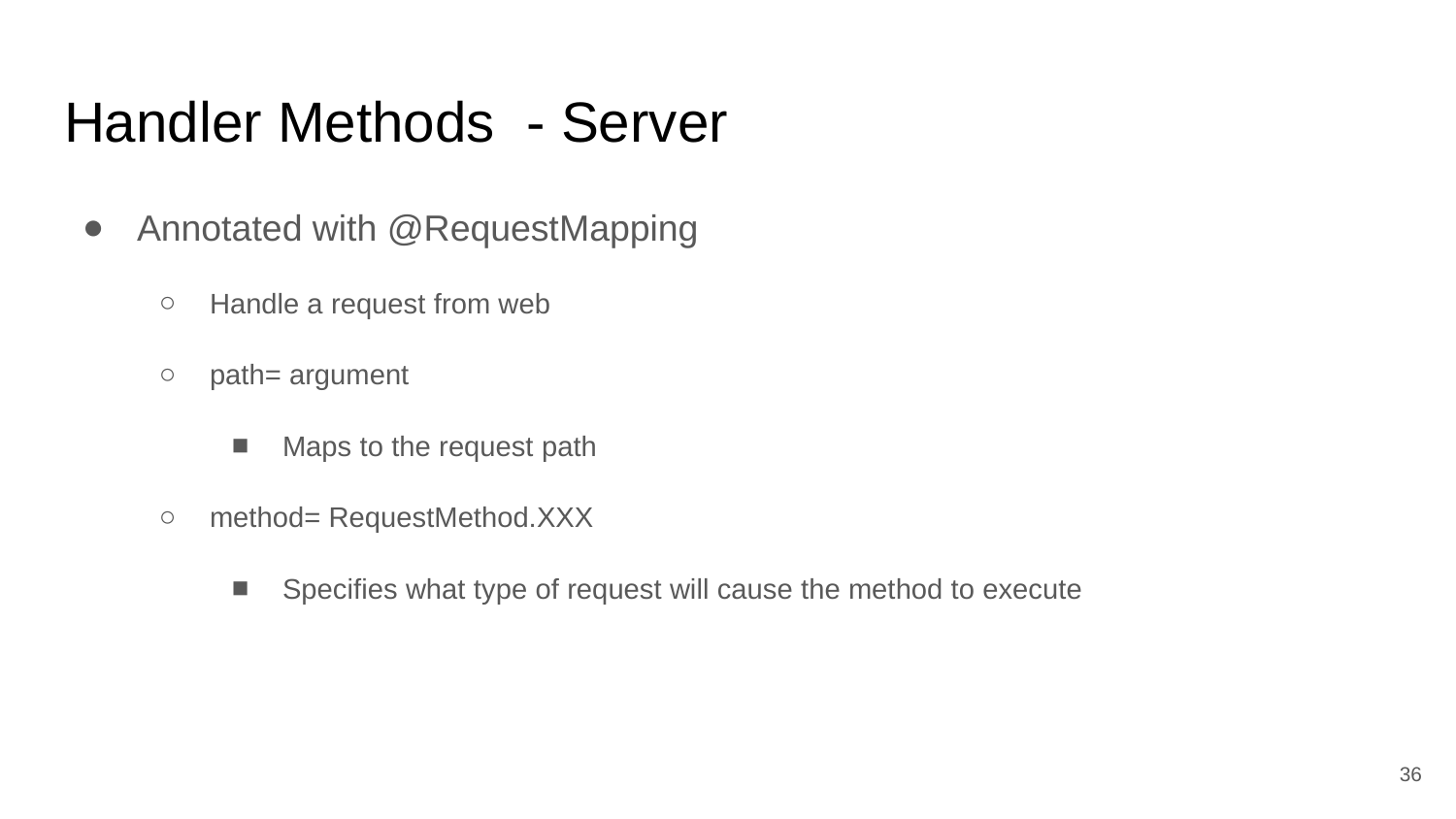

# Handler Methods  - Server
Annotated with @RequestMapping
Handle a request from web
path= argument
Maps to the request path
method= RequestMethod.XXX
Specifies what type of request will cause the method to execute
36